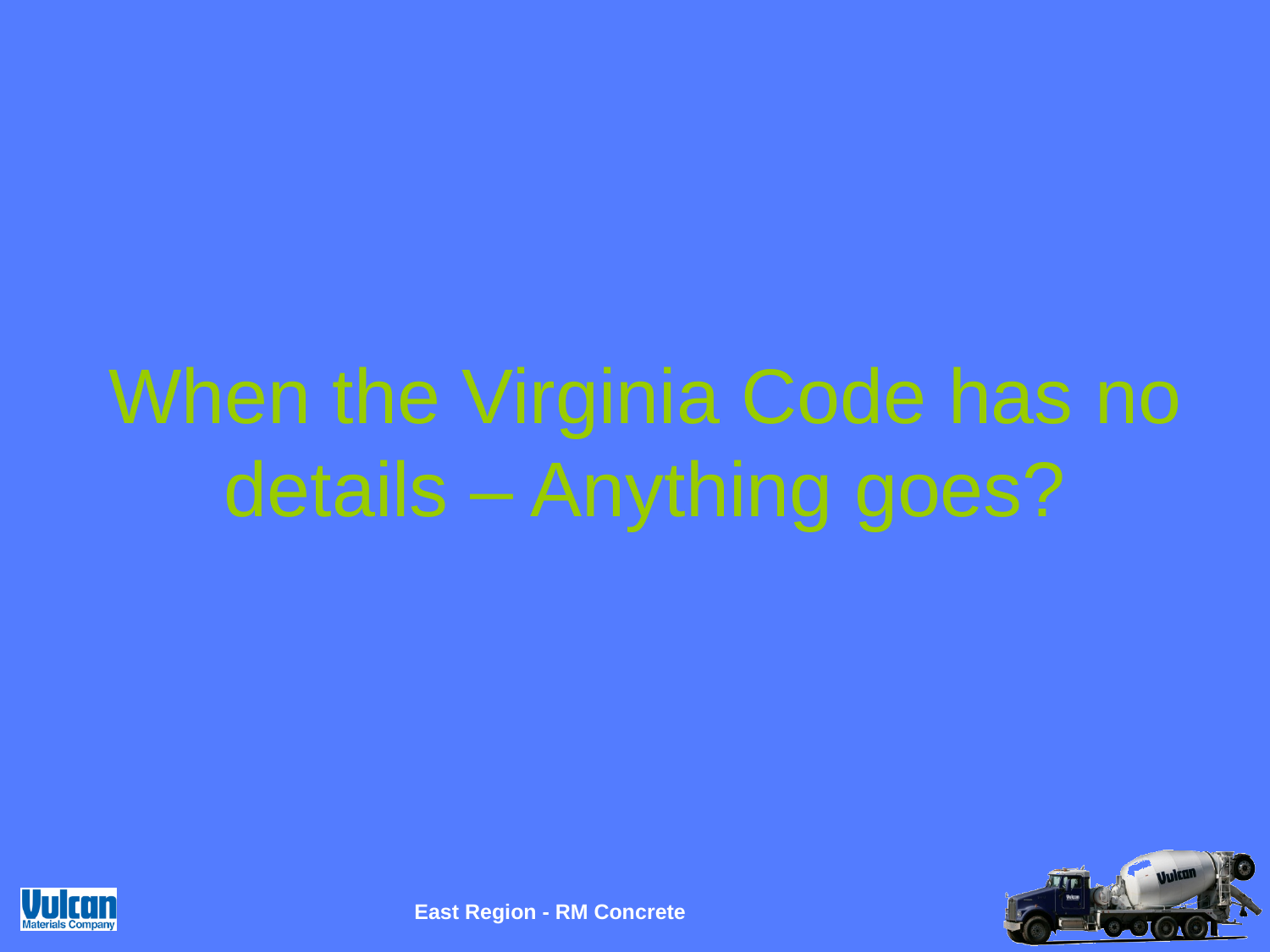

# When the Virginia Code has no details – Anything goes?
East Region - RM Concrete